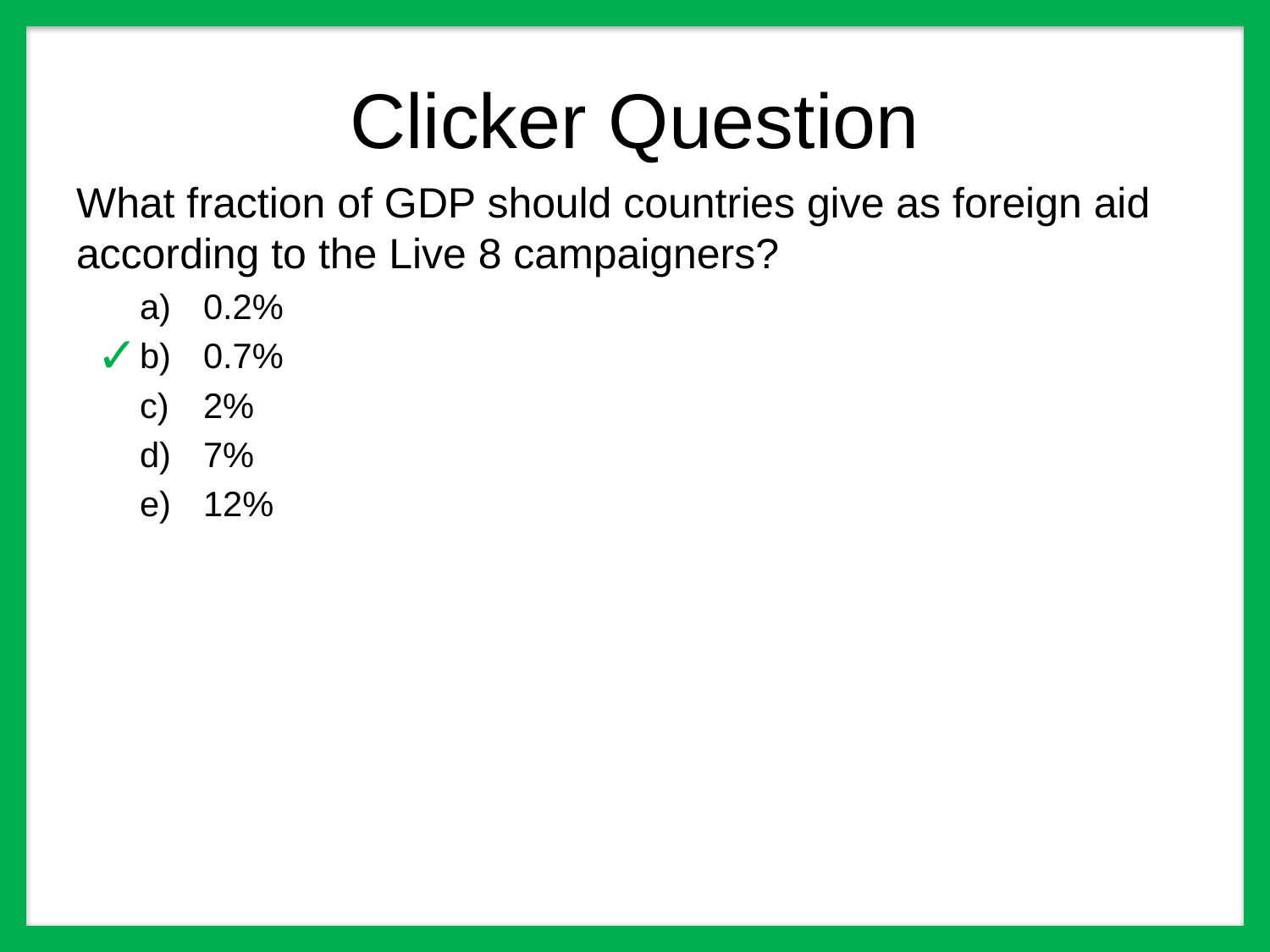

# Clicker Question
What fraction of GDP should countries give as foreign aid according to the Live 8 campaigners?
0.2%
0.7%
2%
7%
12%

✓